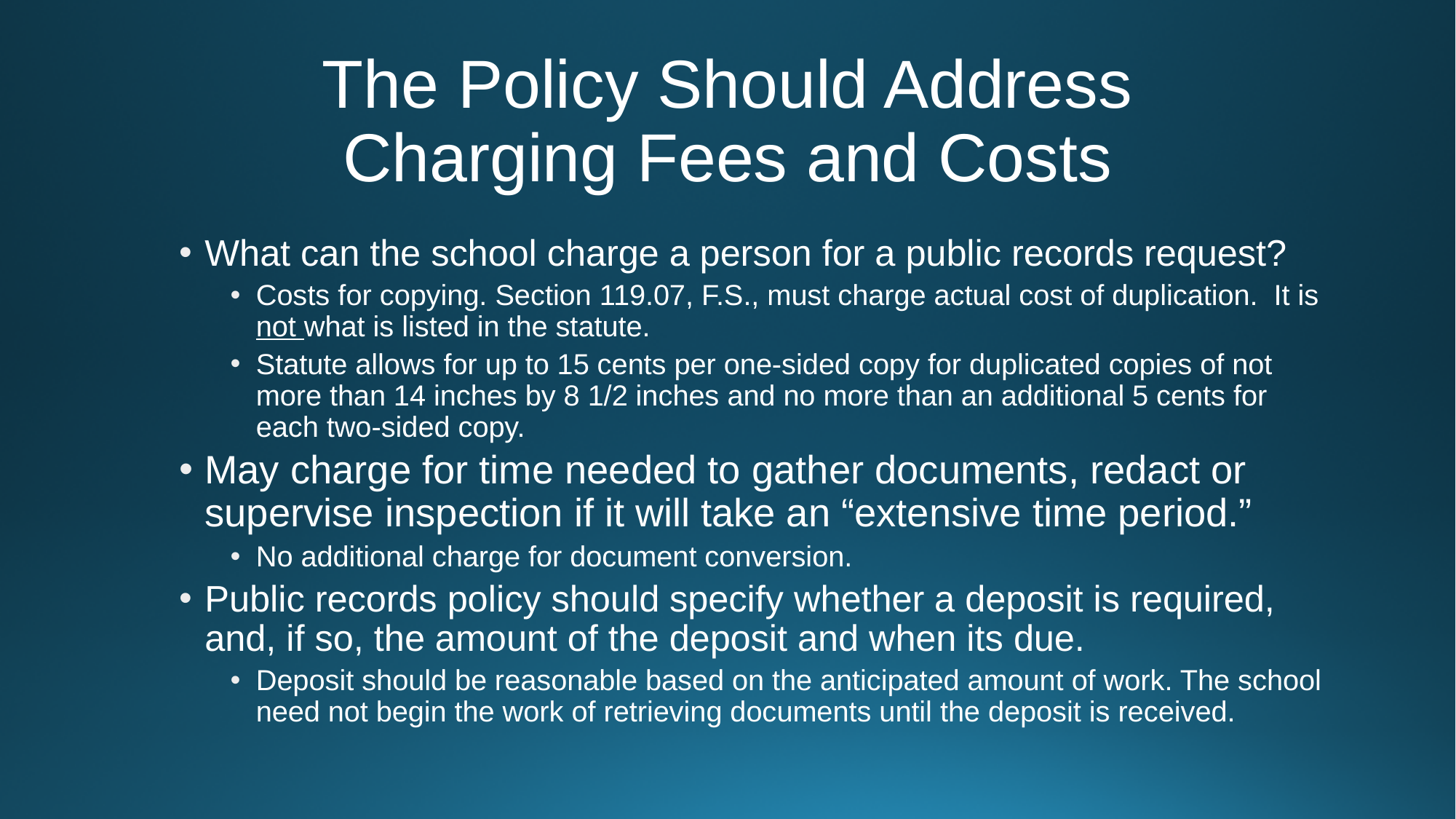

# The Policy Should Address Charging Fees and Costs
What can the school charge a person for a public records request?
Costs for copying. Section 119.07, F.S., must charge actual cost of duplication.  It is not what is listed in the statute.
Statute allows for up to 15 cents per one-sided copy for duplicated copies of not more than 14 inches by 8 1/2 inches and no more than an additional 5 cents for each two-sided copy.
May charge for time needed to gather documents, redact or supervise inspection if it will take an “extensive time period.”
No additional charge for document conversion.
Public records policy should specify whether a deposit is required, and, if so, the amount of the deposit and when its due.
Deposit should be reasonable based on the anticipated amount of work. The school need not begin the work of retrieving documents until the deposit is received.